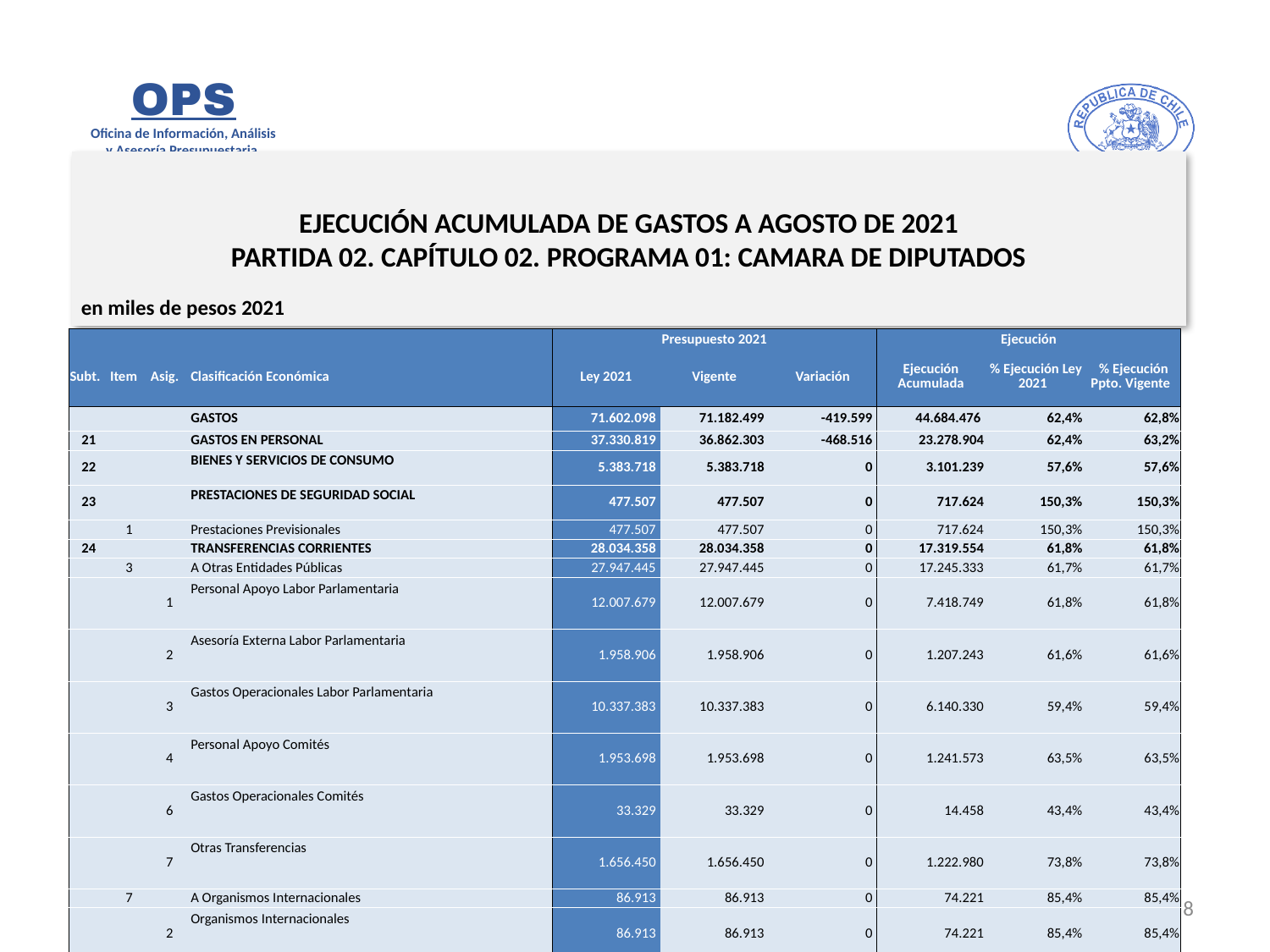

# EJECUCIÓN ACUMULADA DE GASTOS A AGOSTO DE 2021 PARTIDA 02. CAPÍTULO 02. PROGRAMA 01: CAMARA DE DIPUTADOS
en miles de pesos 2021
|  |  |  |  | Presupuesto 2021 |  |  | Ejecución |  |  |
| --- | --- | --- | --- | --- | --- | --- | --- | --- | --- |
| Subt. | Item | Asig. | Clasificación Económica | Ley 2021 | Vigente | Variación | Ejecución Acumulada | % Ejecución Ley 2021 | % Ejecución Ppto. Vigente |
|  |  |  | GASTOS | 71.602.098 | 71.182.499 | -419.599 | 44.684.476 | 62,4% | 62,8% |
| 21 |  |  | GASTOS EN PERSONAL | 37.330.819 | 36.862.303 | -468.516 | 23.278.904 | 62,4% | 63,2% |
| 22 |  |  | BIENES Y SERVICIOS DE CONSUMO | 5.383.718 | 5.383.718 | 0 | 3.101.239 | 57,6% | 57,6% |
| 23 |  |  | PRESTACIONES DE SEGURIDAD SOCIAL | 477.507 | 477.507 | 0 | 717.624 | 150,3% | 150,3% |
|  | 1 |  | Prestaciones Previsionales | 477.507 | 477.507 | 0 | 717.624 | 150,3% | 150,3% |
| 24 |  |  | TRANSFERENCIAS CORRIENTES | 28.034.358 | 28.034.358 | 0 | 17.319.554 | 61,8% | 61,8% |
|  | 3 |  | A Otras Entidades Públicas | 27.947.445 | 27.947.445 | 0 | 17.245.333 | 61,7% | 61,7% |
|  |  | 1 | Personal Apoyo Labor Parlamentaria | 12.007.679 | 12.007.679 | 0 | 7.418.749 | 61,8% | 61,8% |
|  |  | 2 | Asesoría Externa Labor Parlamentaria | 1.958.906 | 1.958.906 | 0 | 1.207.243 | 61,6% | 61,6% |
|  |  | 3 | Gastos Operacionales Labor Parlamentaria | 10.337.383 | 10.337.383 | 0 | 6.140.330 | 59,4% | 59,4% |
|  |  | 4 | Personal Apoyo Comités | 1.953.698 | 1.953.698 | 0 | 1.241.573 | 63,5% | 63,5% |
|  |  | 6 | Gastos Operacionales Comités | 33.329 | 33.329 | 0 | 14.458 | 43,4% | 43,4% |
|  |  | 7 | Otras Transferencias | 1.656.450 | 1.656.450 | 0 | 1.222.980 | 73,8% | 73,8% |
|  | 7 |  | A Organismos Internacionales | 86.913 | 86.913 | 0 | 74.221 | 85,4% | 85,4% |
|  |  | 2 | Organismos Internacionales | 86.913 | 86.913 | 0 | 74.221 | 85,4% | 85,4% |
| 29 |  |  | ADQUISICIÓN DE ACTIVOS NO FINANCIEROS | 375.686 | 375.686 | 0 | 218.229 | 58,1% | 58,1% |
|  | 4 |  | Mobiliario y Otros | 0 | 0 | 0 | 318 | - | 0% |
|  | 5 |  | Máquinas y Equipos | 0 | 0 | 0 | 47.747 | - | 0% |
|  | 6 |  | Equipos Informáticos | 252.342 | 252.342 | 0 | 79.848 | 31,6% | 31,6% |
|  | 7 |  | Programas Informáticos | 123.344 | 123.344 | 0 | 90.316 | 73,2% | 73,2% |
| 34 |  |  | SERVICIO DE LA DEUDA | 10 | 48.927 | 48.917 | 48.926 | 489260,0% | 100,0% |
|  | 7 |  | Deuda Flotante | 10 | 48.927 | 48.917 | 48.926 | 489260,0% | 100,0% |
Fuente: Elaboración propia en base a Informes de ejecución presupuestaria mensual de DIPRES.
8